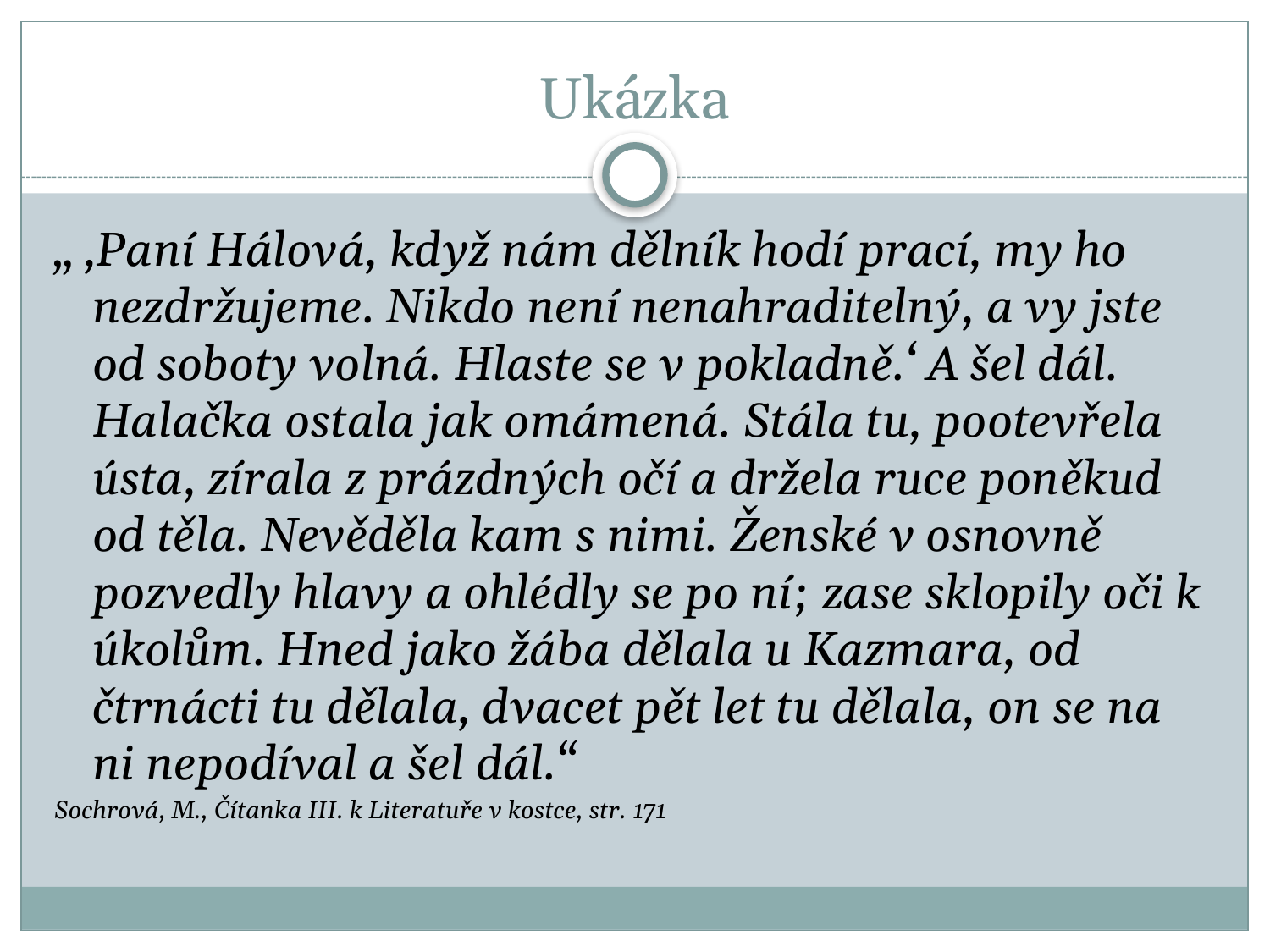

# Ukázka
„ ,Paní Hálová, když nám dělník hodí prací, my ho nezdržujeme. Nikdo není nenahraditelný, a vy jste od soboty volná. Hlaste se v pokladně.‘ A šel dál. Halačka ostala jak omámená. Stála tu, pootevřela ústa, zírala z prázdných očí a držela ruce poněkud od těla. Nevěděla kam s nimi. Ženské v osnovně pozvedly hlavy a ohlédly se po ní; zase sklopily oči k úkolům. Hned jako žába dělala u Kazmara, od čtrnácti tu dělala, dvacet pět let tu dělala, on se na ni nepodíval a šel dál.“
Sochrová, M., Čítanka III. k Literatuře v kostce, str. 171